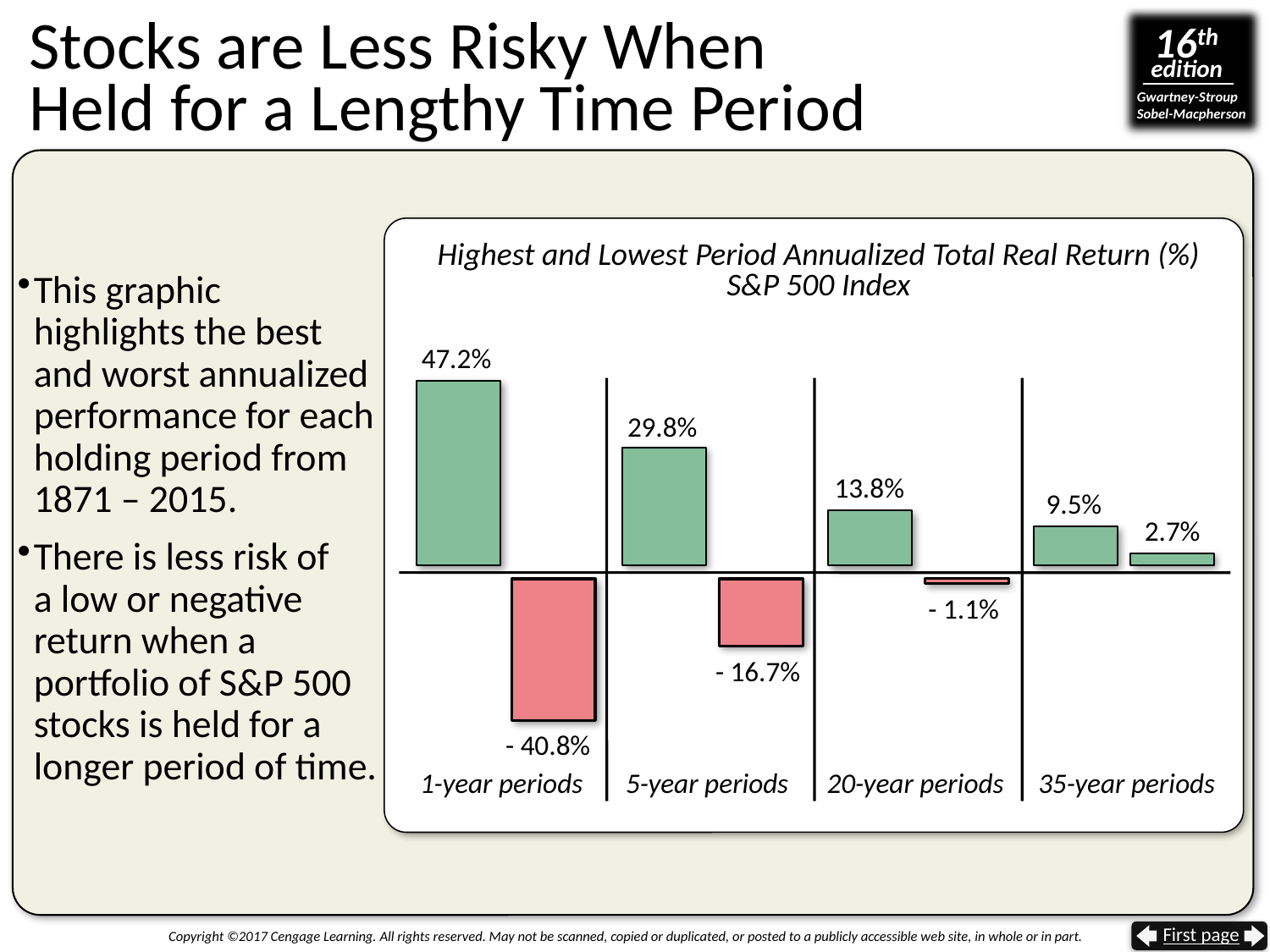

# Stocks are Less Risky When Held for a Lengthy Time Period

Highest and Lowest Period Annualized Total Real Return (%)
S&P 500 Index
This graphic highlights the best and worst annualized performance for each holding period from 1871 – 2015.
There is less risk of
a low or negative return when a portfolio of S&P 500 stocks is held for a longer period of time.
47.2%

29.8%

13.8%

9.5%

2.7%

- 40.8%

- 16.7%

- 1.1%
1-year periods
5-year periods
20-year periods
35-year periods